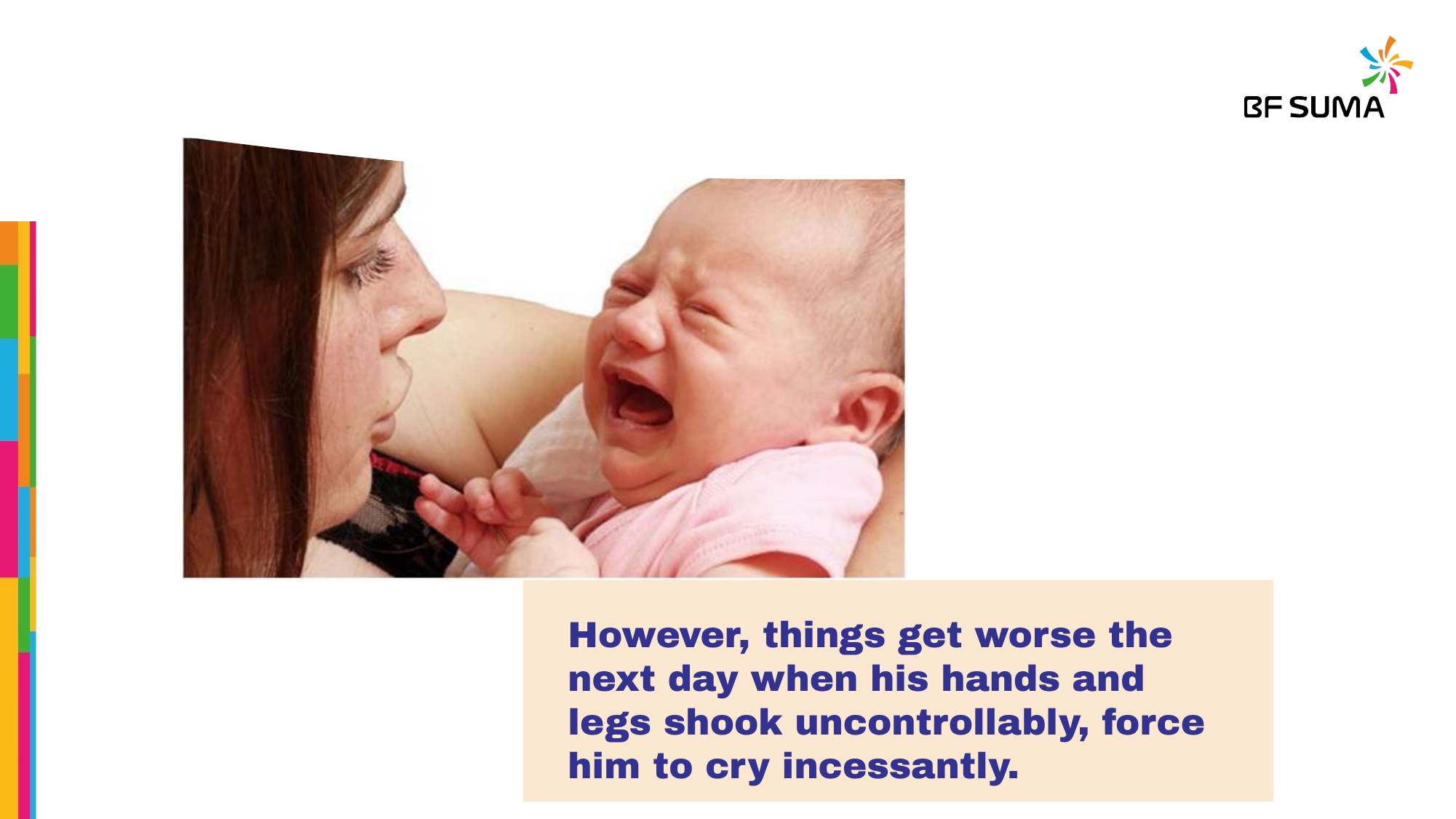

However, things get worse the next day when his hands and legs shook uncontrollably, force him to cry incessantly.